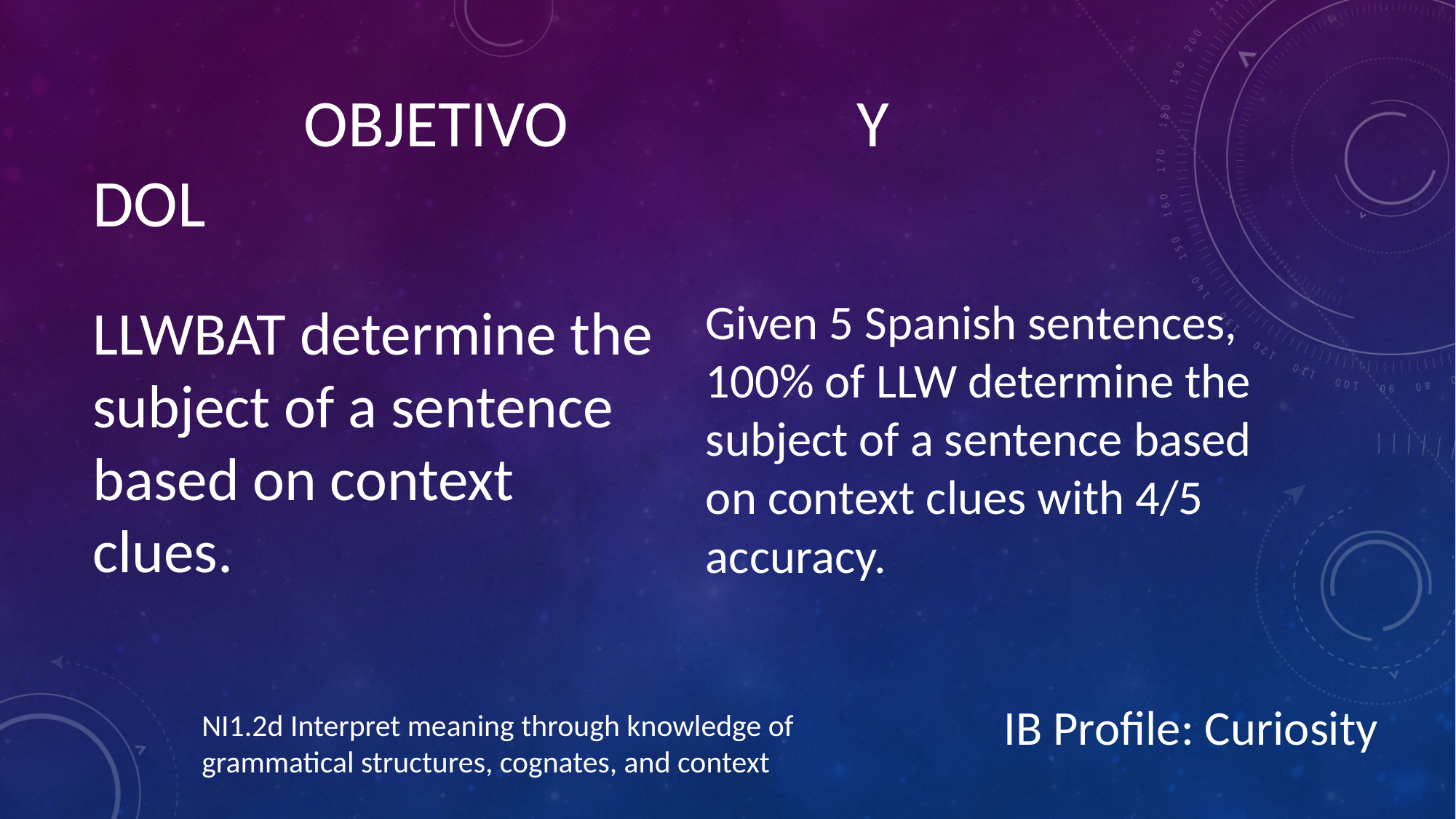

# Objetivo 			y 		         dol
LLWBAT determine the subject of a sentence based on context clues.
Given 5 Spanish sentences, 100% of LLW determine the subject of a sentence based on context clues with 4/5 accuracy.

IB Profile: Curiosity
NI1.2d Interpret meaning through knowledge of grammatical structures, cognates, and context